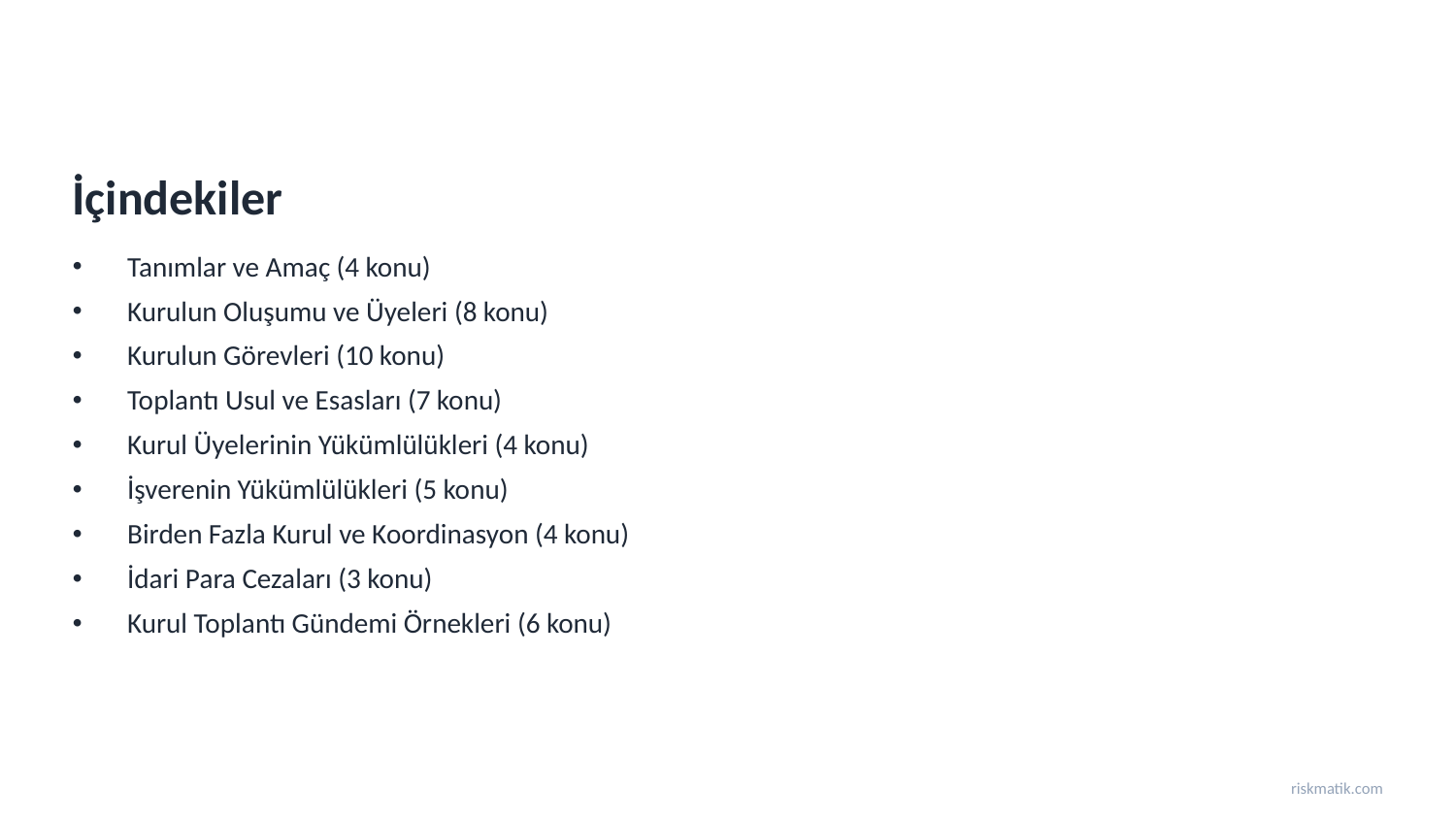

İçindekiler
Tanımlar ve Amaç (4 konu)
Kurulun Oluşumu ve Üyeleri (8 konu)
Kurulun Görevleri (10 konu)
Toplantı Usul ve Esasları (7 konu)
Kurul Üyelerinin Yükümlülükleri (4 konu)
İşverenin Yükümlülükleri (5 konu)
Birden Fazla Kurul ve Koordinasyon (4 konu)
İdari Para Cezaları (3 konu)
Kurul Toplantı Gündemi Örnekleri (6 konu)
riskmatik.com